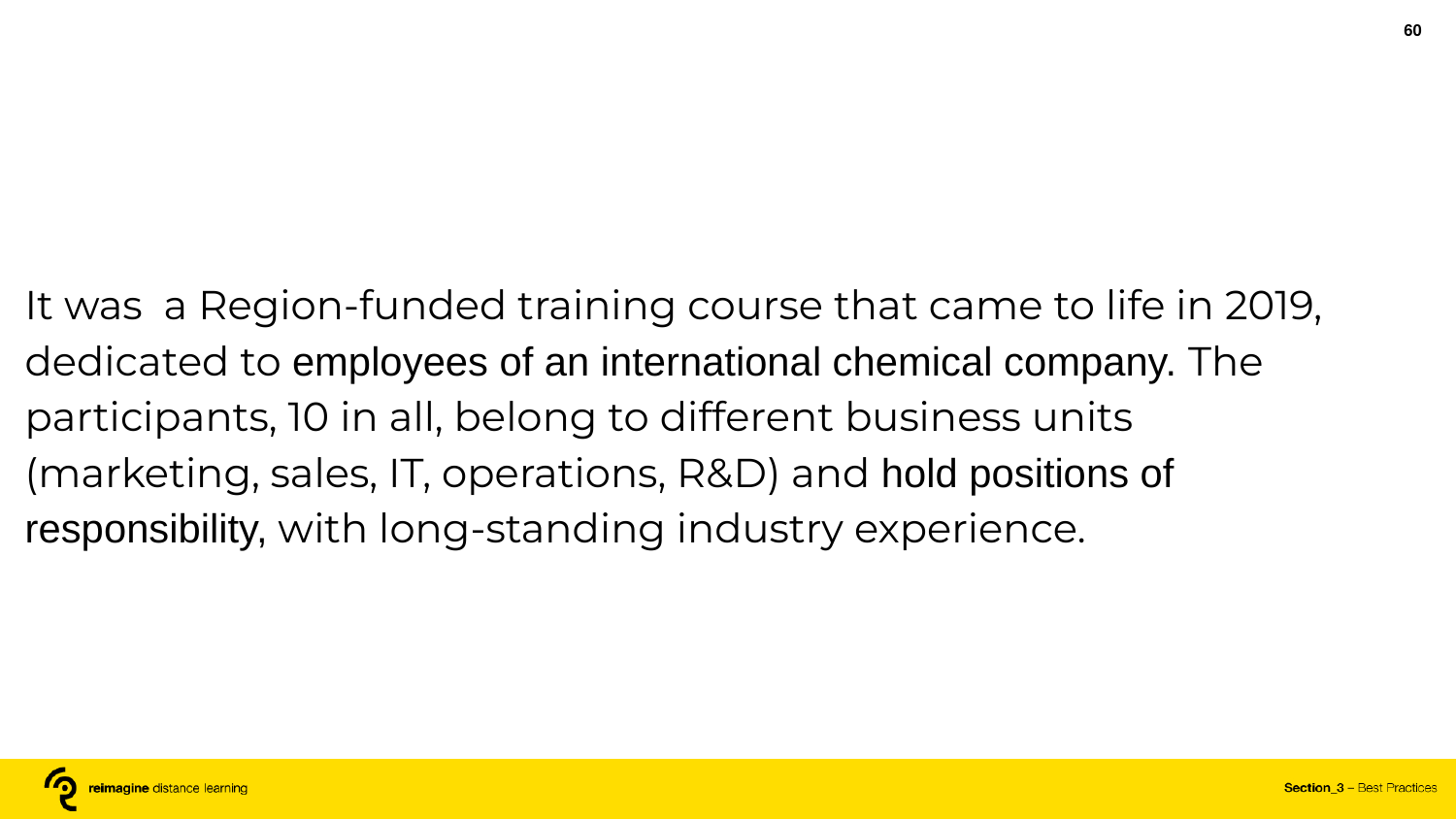

60
It was  a Region-funded training course that came to life in 2019, dedicated to employees of an international chemical company. The participants, 10 in all, belong to different business units (marketing, sales, IT, operations, R&D) and hold positions of responsibility, with long-standing industry experience.